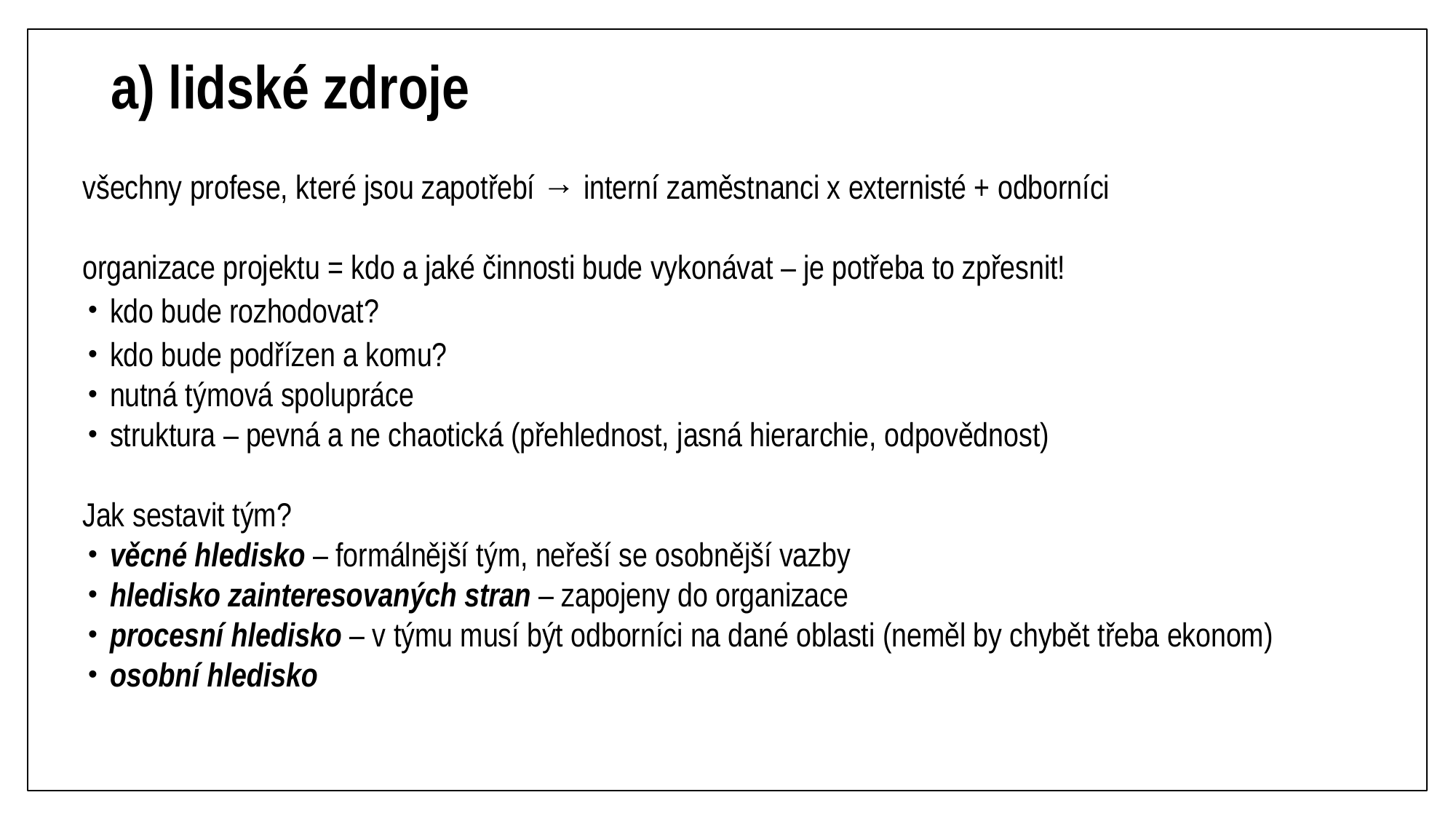

# a) lidské zdroje
všechny profese, které jsou zapotřebí → interní zaměstnanci x externisté + odborníci

organizace projektu = kdo a jaké činnosti bude vykonávat – je potřeba to zpřesnit!
kdo bude rozhodovat?
kdo bude podřízen a komu?
nutná týmová spolupráce
struktura – pevná a ne chaotická (přehlednost, jasná hierarchie, odpovědnost)

Jak sestavit tým?
věcné hledisko – formálnější tým, neřeší se osobnější vazby
hledisko zainteresovaných stran – zapojeny do organizace
procesní hledisko – v týmu musí být odborníci na dané oblasti (neměl by chybět třeba ekonom)
osobní hledisko